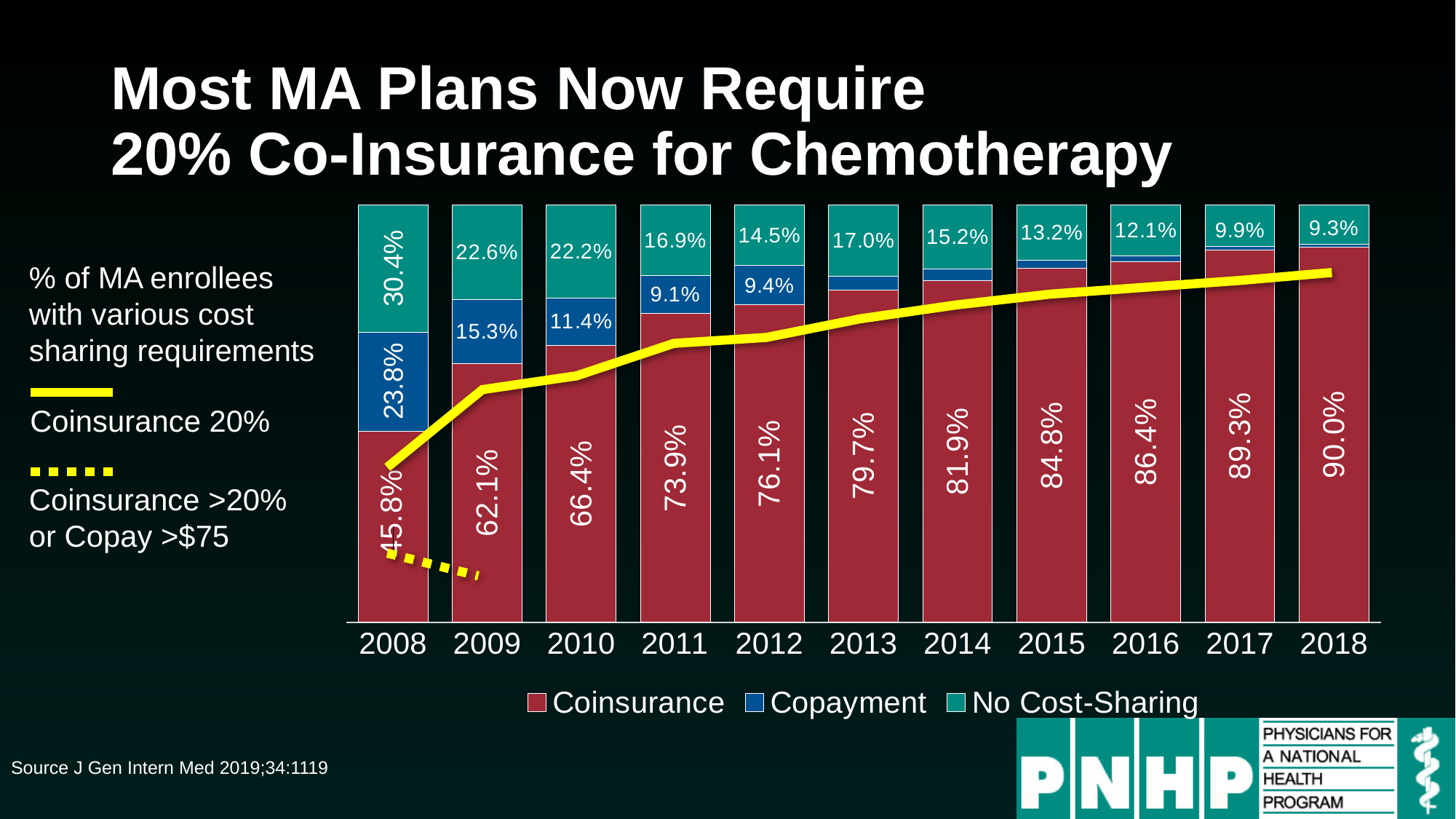

# Most MA Plans Now Require 20% Co-Insurance for Chemotherapy

### Chart

| Category | Coinsurance | Copayment | No Cost-Sharing |
|---|---|---|---|
| 2008 | 0.458 | 0.238 | 0.304 |
| 2009 | 0.621 | 0.153 | 0.226 |
| 2010 | 0.664 | 0.114 | 0.222 |
| 2011 | 0.739 | 0.091 | 0.169 |
| 2012 | 0.761 | 0.094 | 0.145 |
| 2013 | 0.797 | 0.033 | 0.17 |
| 2014 | 0.819 | 0.028 | 0.152 |
| 2015 | 0.848 | 0.02 | 0.132 |
| 2016 | 0.864 | 0.015 | 0.121 |
| 2017 | 0.893 | 0.008 | 0.099 |
| 2018 | 0.9 | 0.007 | 0.093 |
% of MA enrollees with various cost sharing requirements

Coinsurance 20%
Coinsurance >20% or Copay >$75

Source J Gen Intern Med 2019;34:1119